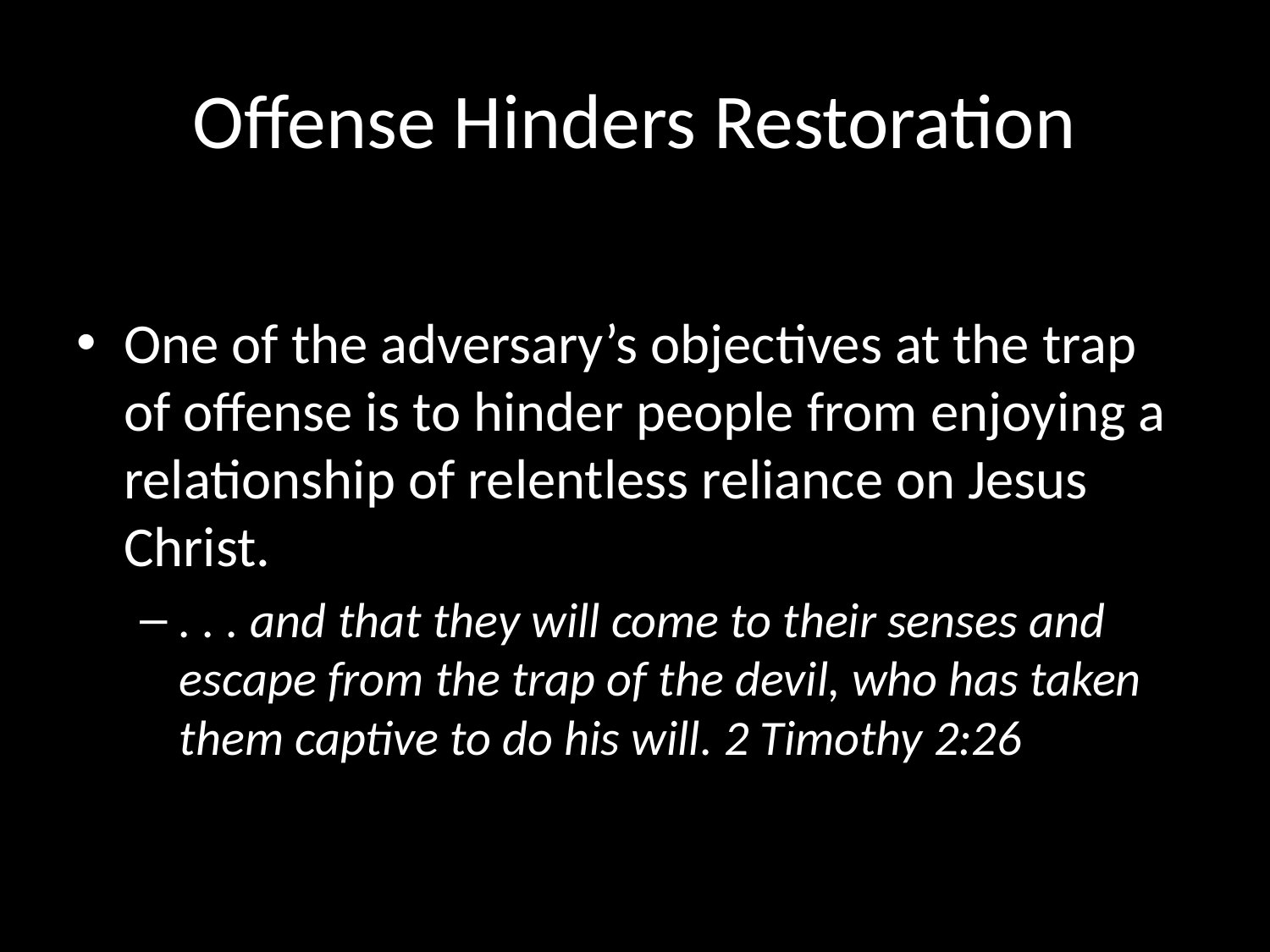

# Offense Hinders Restoration
One of the adversary’s objectives at the trap of offense is to hinder people from enjoying a relationship of relentless reliance on Jesus Christ.
. . . and that they will come to their senses and escape from the trap of the devil, who has taken them captive to do his will. 2 Timothy 2:26